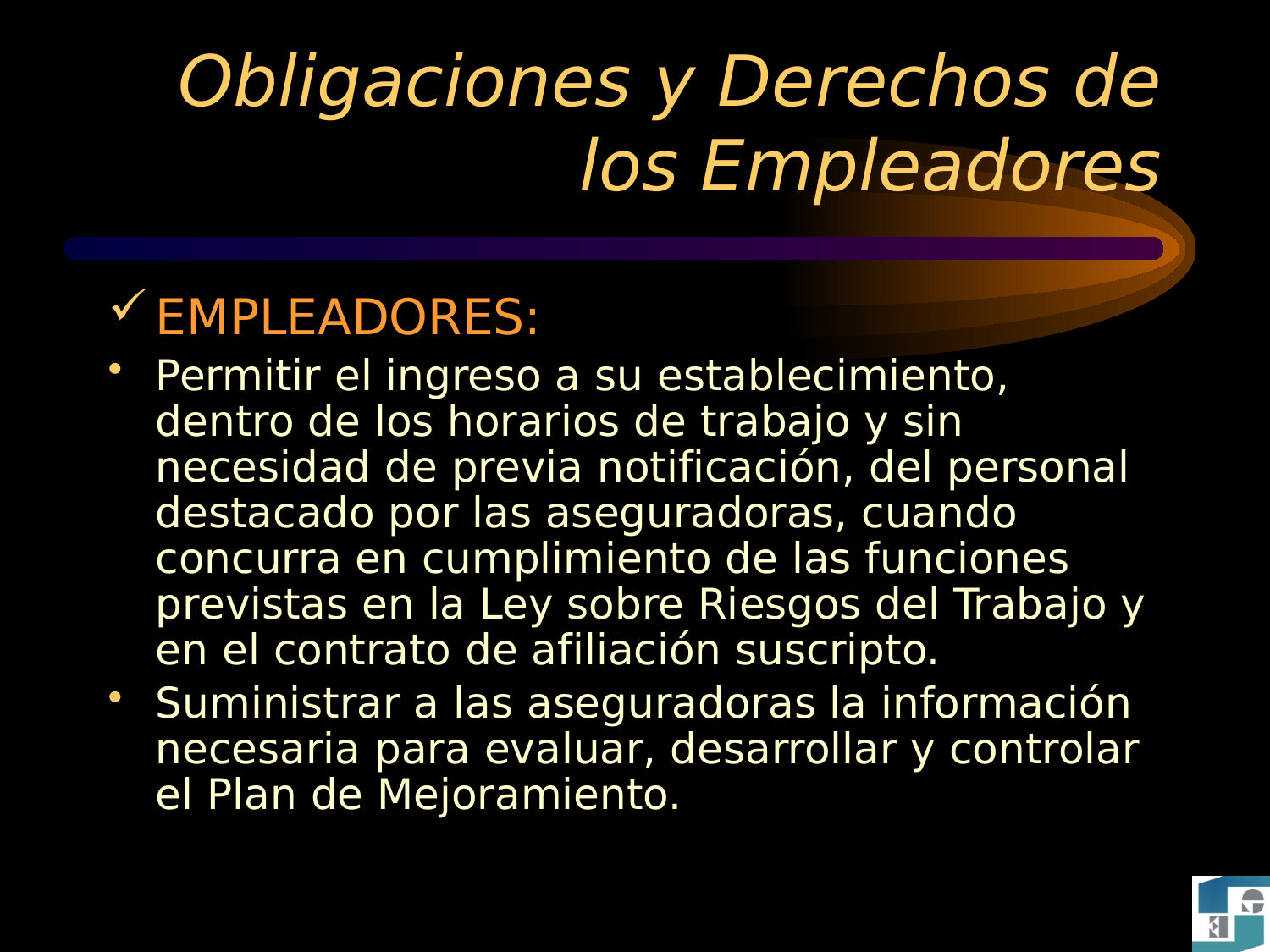

# Obligaciones y Derechos de los Empleadores
EMPLEADORES:
Permitir el ingreso a su establecimiento, dentro de los horarios de trabajo y sin necesidad de previa notificación, del personal destacado por las aseguradoras, cuando concurra en cumplimiento de las funciones previstas en la Ley sobre Riesgos del Trabajo y en el contrato de afiliación suscripto.
Suministrar a las aseguradoras la información necesaria para evaluar, desarrollar y controlar el Plan de Mejoramiento.